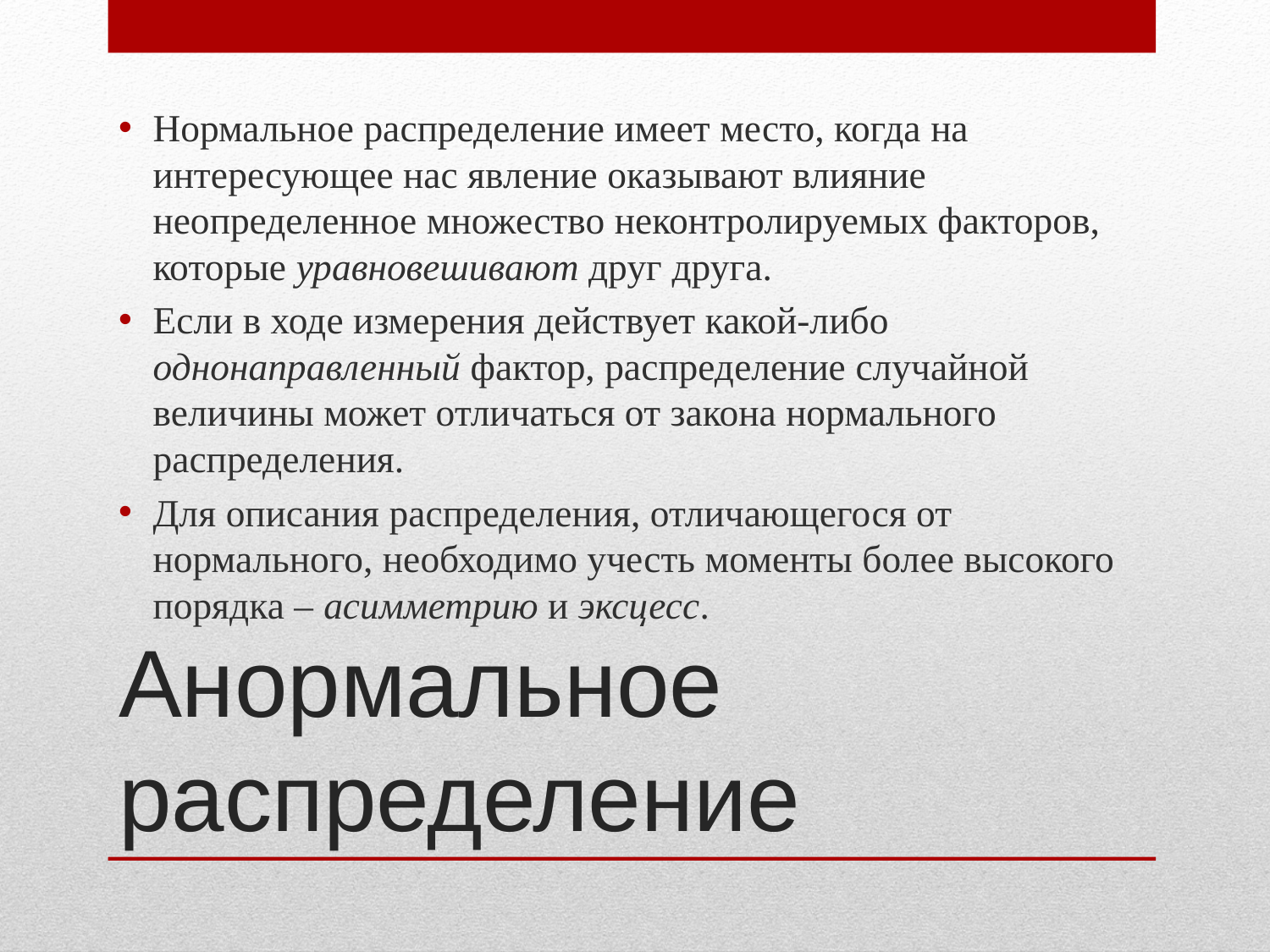

Нормальное распределение имеет место, когда на интересующее нас явление оказывают влияние неопределенное множество неконтролируемых факторов, которые уравновешивают друг друга.
Если в ходе измерения действует какой-либо однонаправленный фактор, распределение случайной величины может отличаться от закона нормального распределения.
Для описания распределения, отличающегося от нормального, необходимо учесть моменты более высокого порядка – асимметрию и эксцесс.
# Анормальное распределение